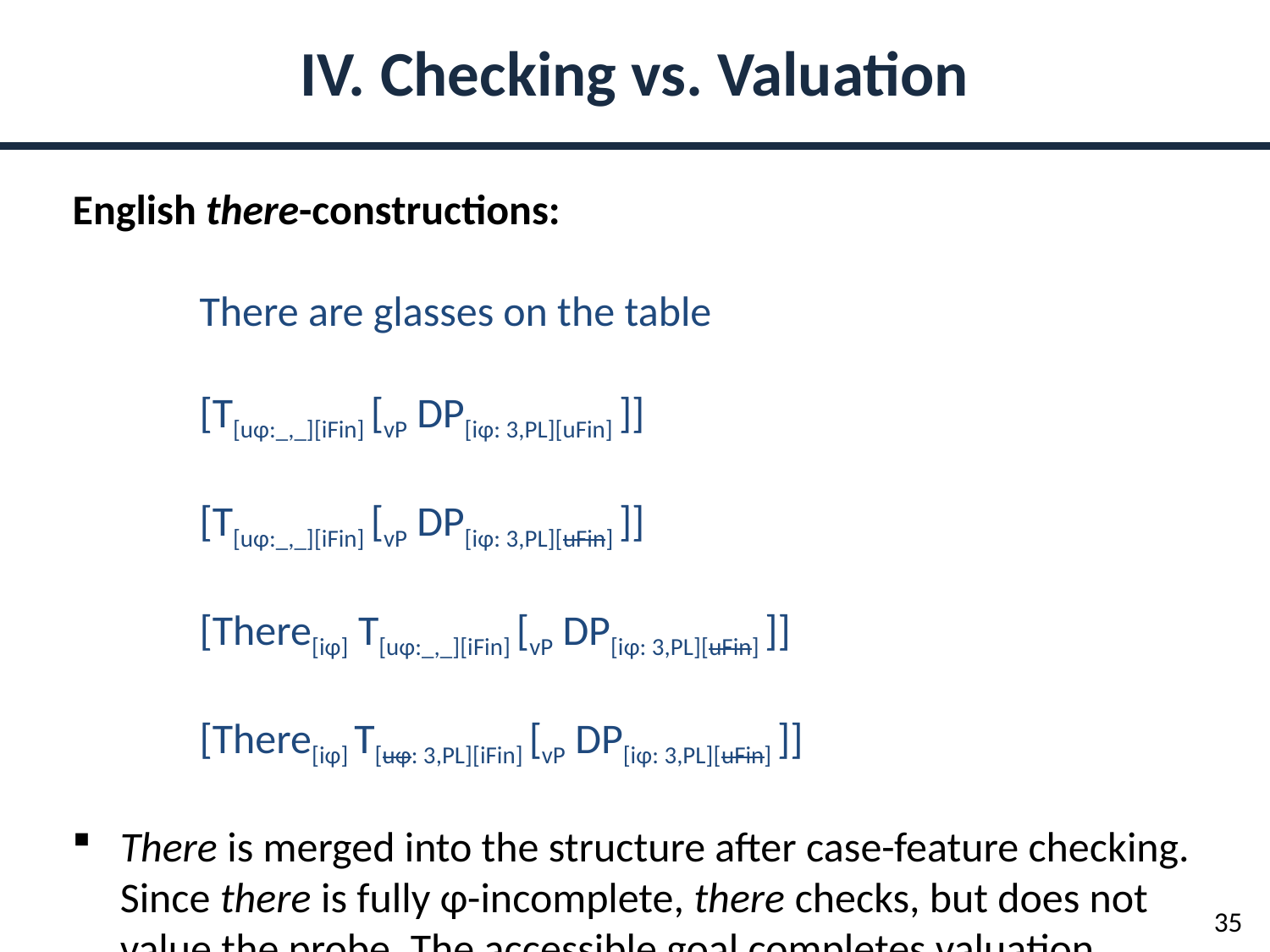

IV. Checking vs. Valuation
English there-constructions:

	There are glasses on the table

	[T[uφ:_,_][iFin] [vP DP[iφ: 3,PL][uFin] ]]

	[T[uφ:_,_][iFin] [vP DP[iφ: 3,PL][uFin] ]]

	[There[iφ] T[uφ:_,_][iFin] [vP DP[iφ: 3,PL][uFin] ]]

	[There[iφ] T[uφ: 3,PL][iFin] [vP DP[iφ: 3,PL][uFin] ]]

There is merged into the structure after case-feature checking. Since there is fully φ-incomplete, there checks, but does not value the probe. The accessible goal completes valuation.
35